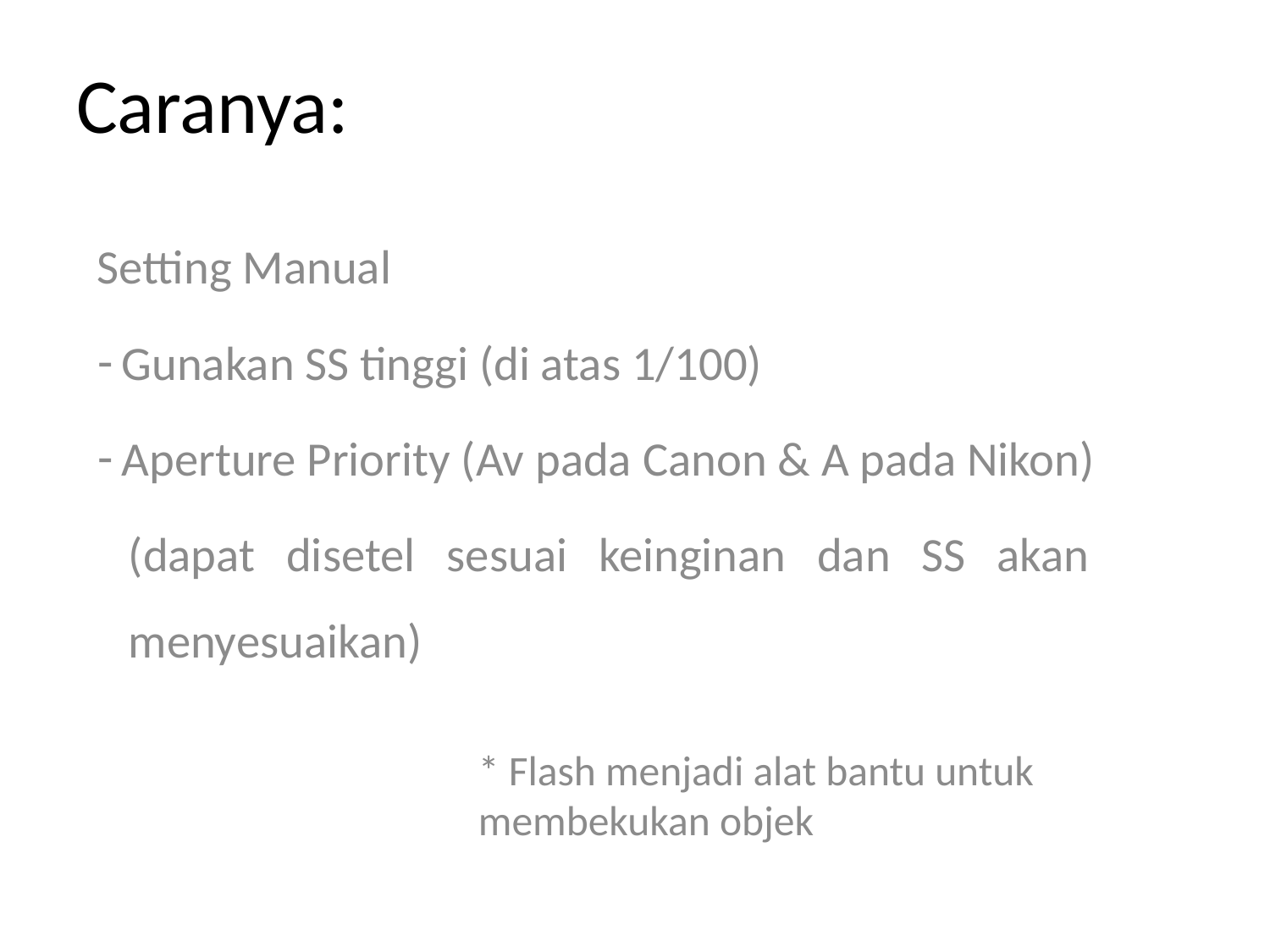

# Caranya:
Setting Manual
 Gunakan SS tinggi (di atas 1/100)
 Aperture Priority (Av pada Canon & A pada Nikon)
(dapat disetel sesuai keinginan dan SS akan    menyesuaikan)

* Flash menjadi alat bantu untuk membekukan objek